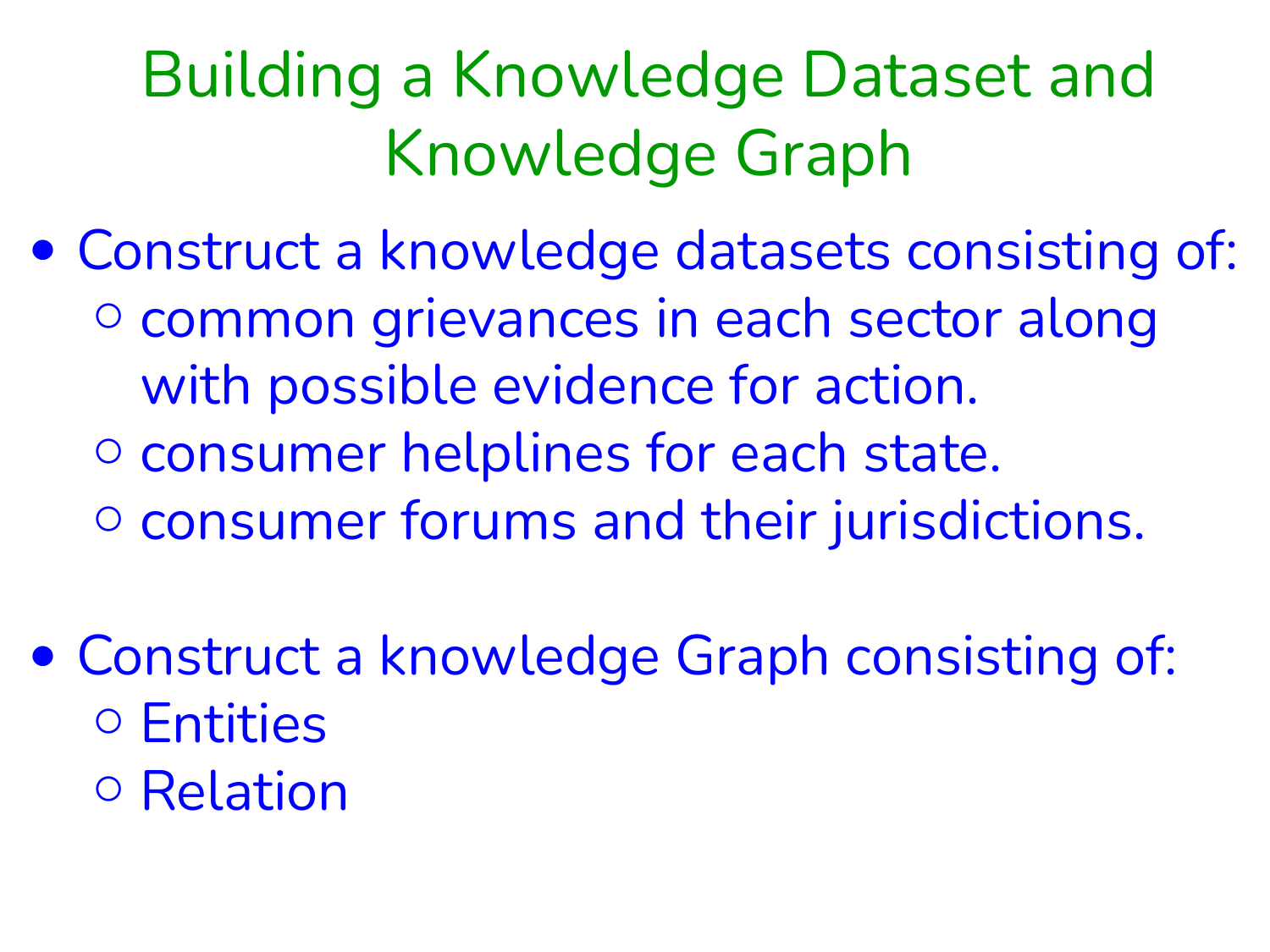

# Building a Knowledge Dataset and Knowledge Graph
Construct a knowledge datasets consisting of:
common grievances in each sector along with possible evidence for action.
consumer helplines for each state.
consumer forums and their jurisdictions.

Construct a knowledge Graph consisting of:
Entities
Relation